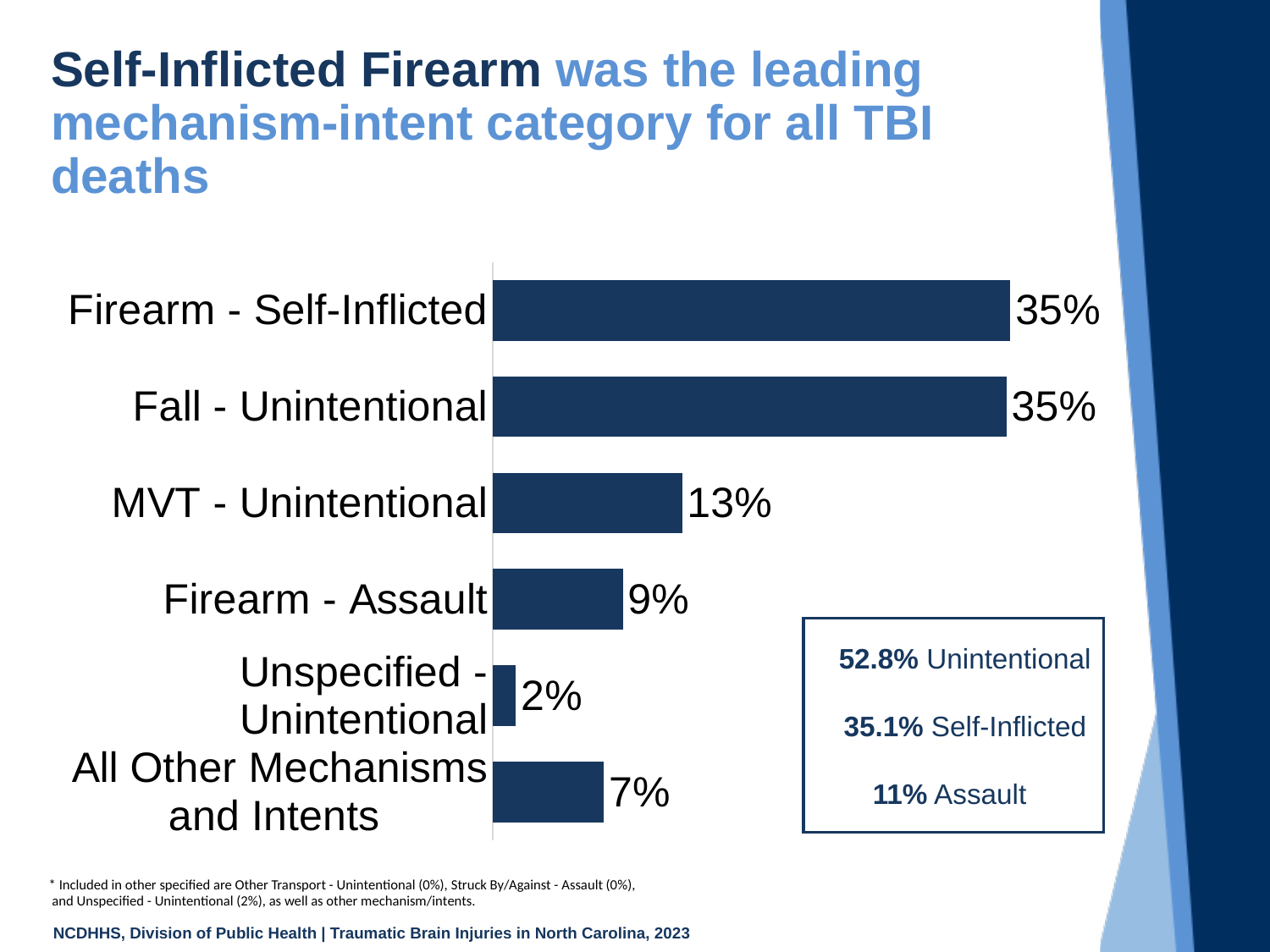

# Self-Inflicted Firearm was the leading mechanism-intent category for all TBI deaths

### Chart

| Category |  |
|---|---|
| Firearm - Self-Inflicted | 34.87020534676482 |
| Fall - Unintentional | 34.59899263851221 |
| MVT - Unintentional | 12.746997287872919 |
| Firearm - Assault | 8.756296009298723 |
| Unspecified - Unintentional | 1.5497869043006587 |
| All Other Mechanisms and Intents  | 7.477721813250682 |
52.8% Unintentional

   35.1% Self-Inflicted

11% Assault
| \* Included in other specified are Other Transport - Unintentional (0%), Struck By/Against - Assault (0%), |
| --- |
| and Unspecified - Unintentional (2%), as well as other mechanism/intents. |